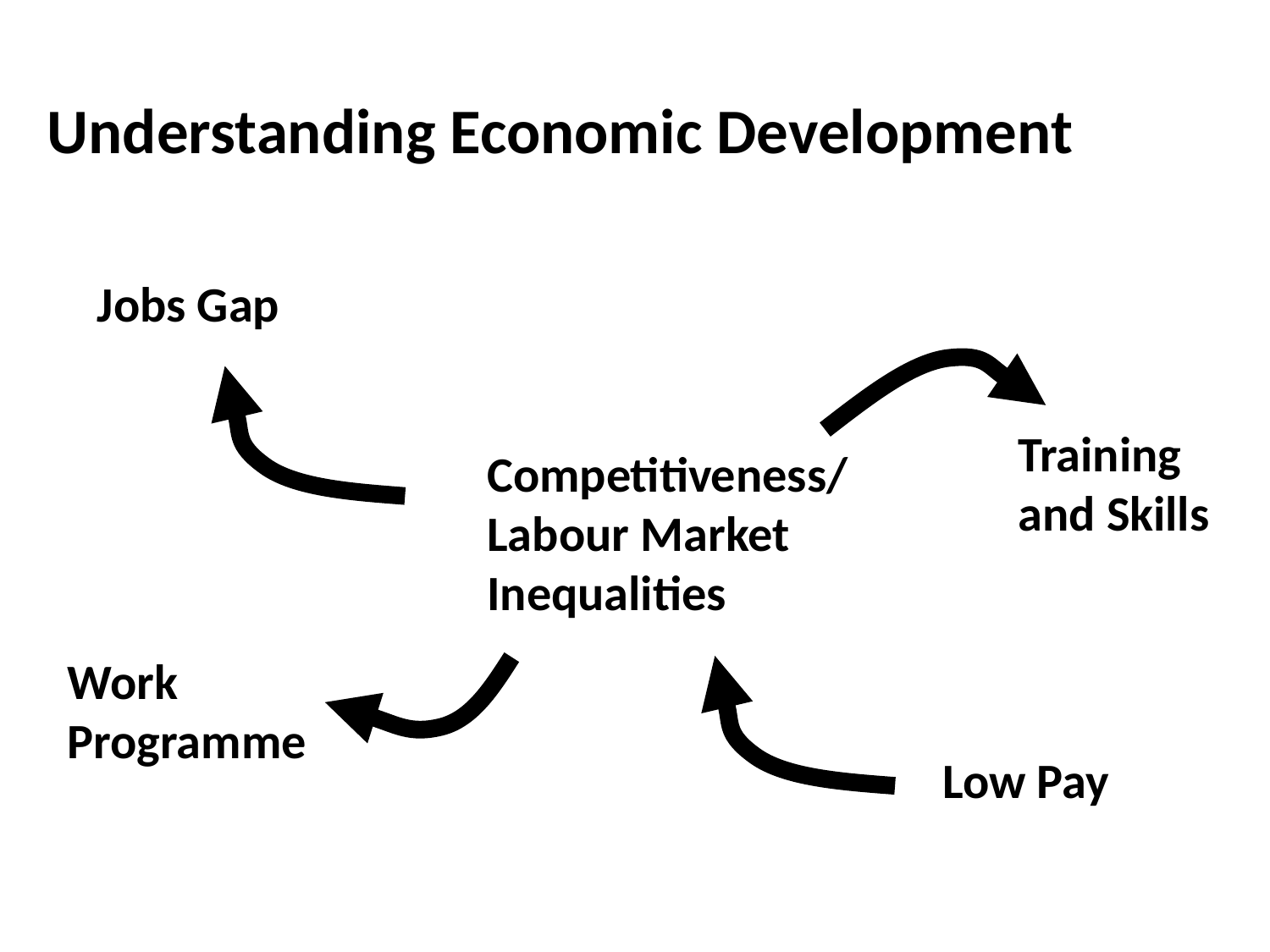

Understanding Economic Development
Jobs Gap

Training and Skills
Competitiveness/Labour Market Inequalities

Work Programme

Low Pay